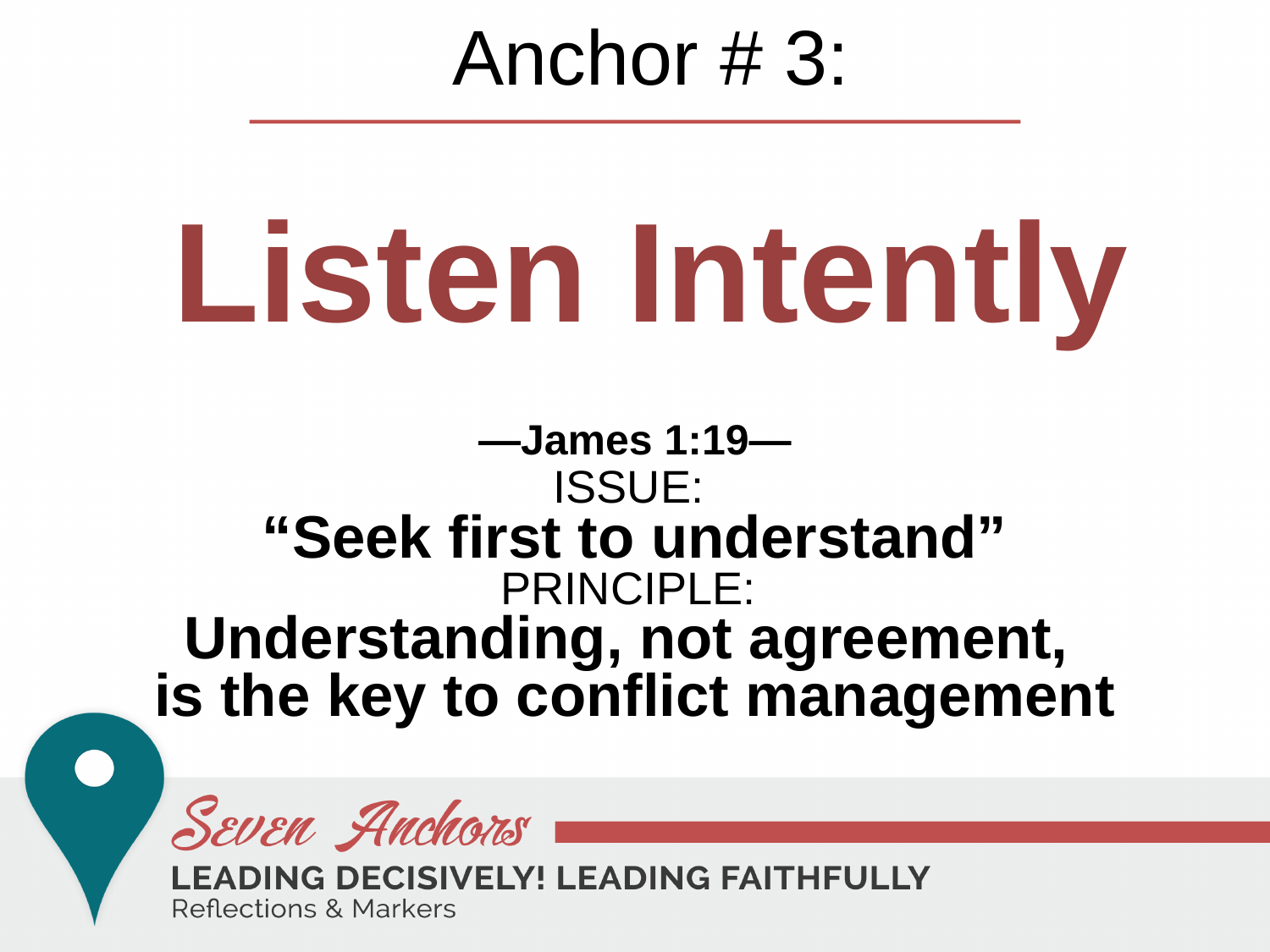

Anchor # 3:

Listen Intently
—James 1:19—
Issue:
“Seek first to understand”
PRINCIPLE:
Understanding, not agreement,
is the key to conflict management